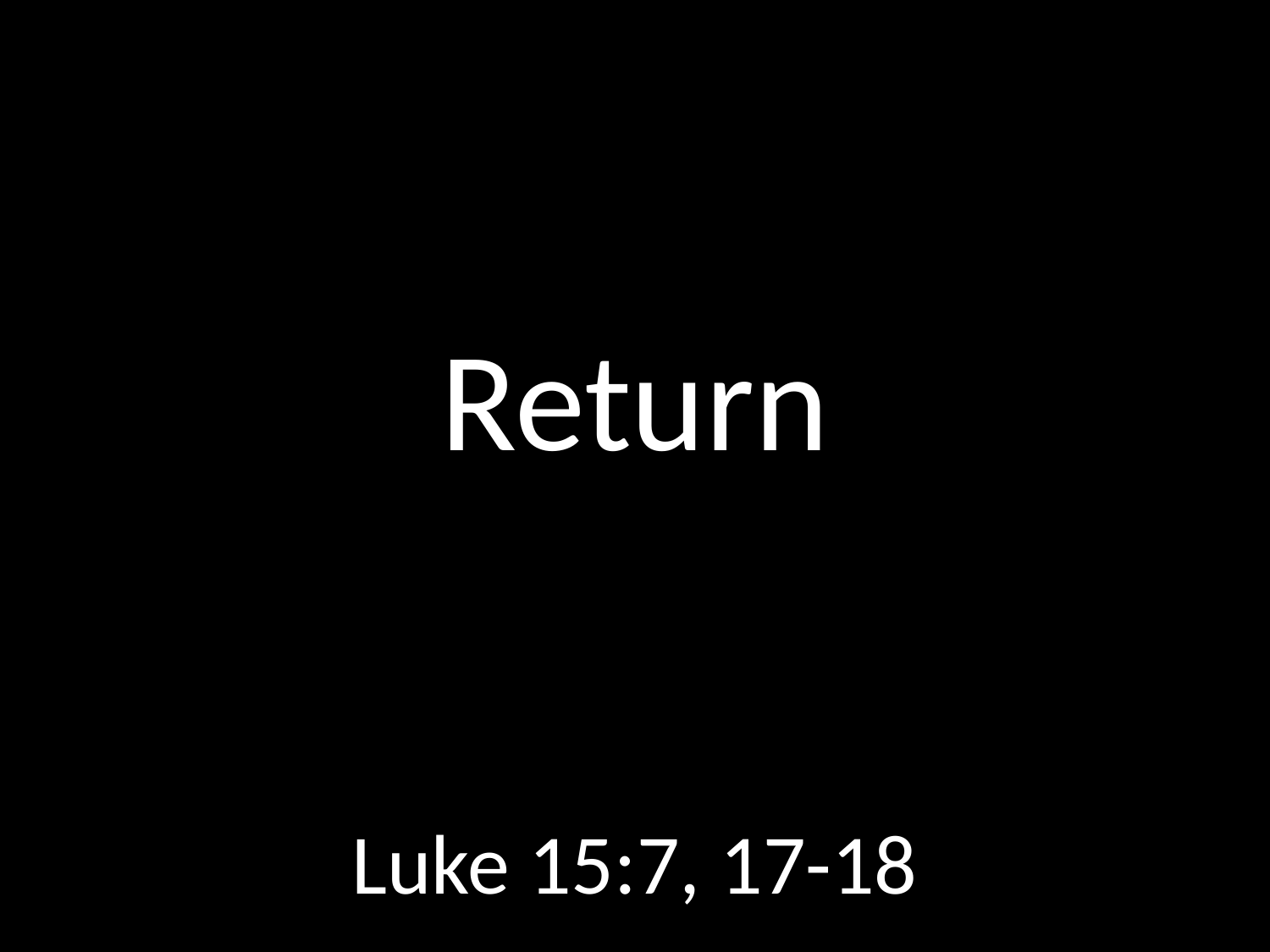

# Return
GOD
GOD
Luke 15:7, 17-18